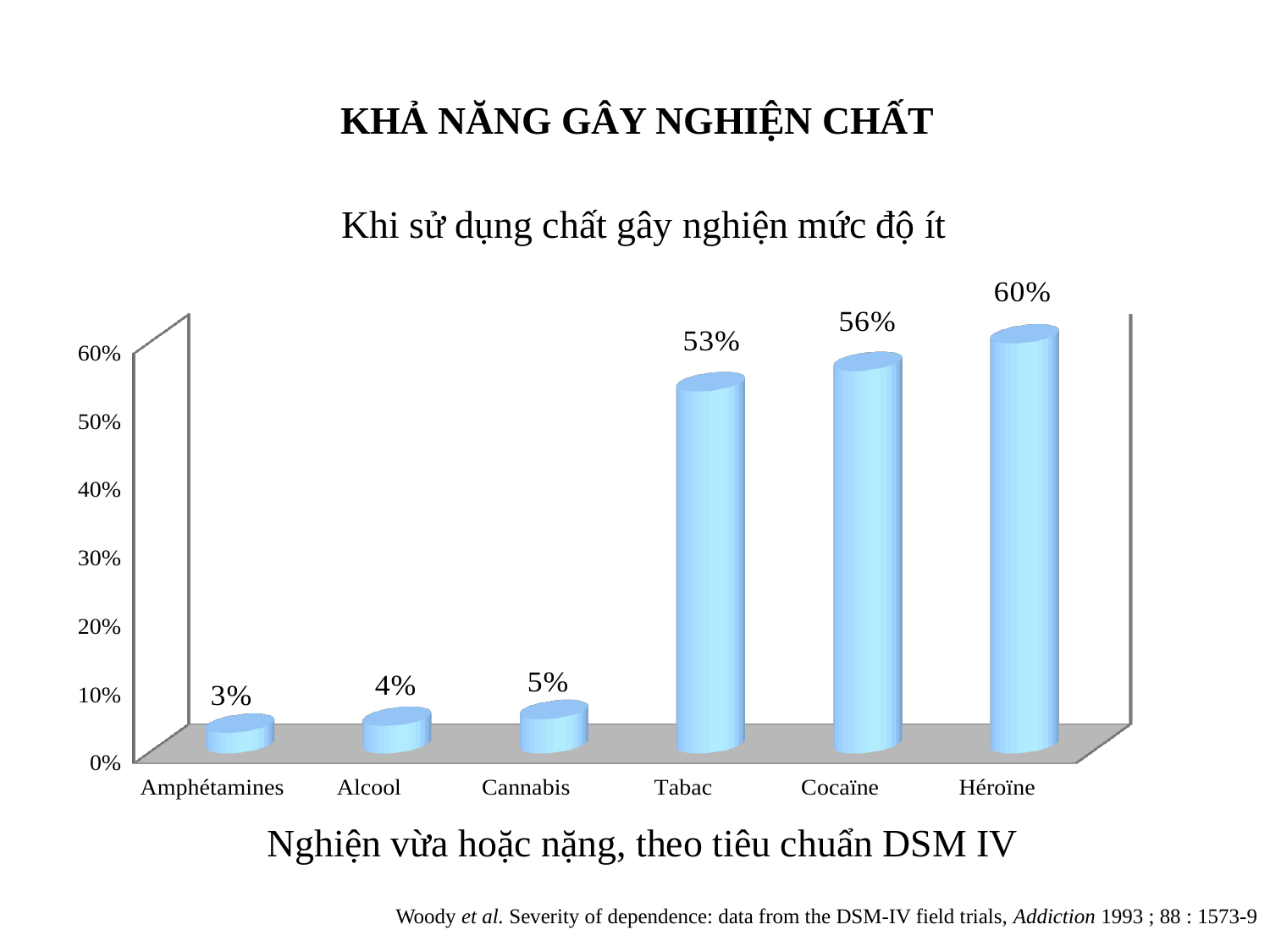

# KHẢ NĂNG GÂY NGHIỆN CHẤT
Khi sử dụng chất gây nghiện mức độ ít

[unsupported chart]

Nghiện vừa hoặc nặng, theo tiêu chuẩn DSM IV
Woody et al. Severity of dependence: data from the DSM-IV field trials, Addiction 1993 ; 88 : 1573-9